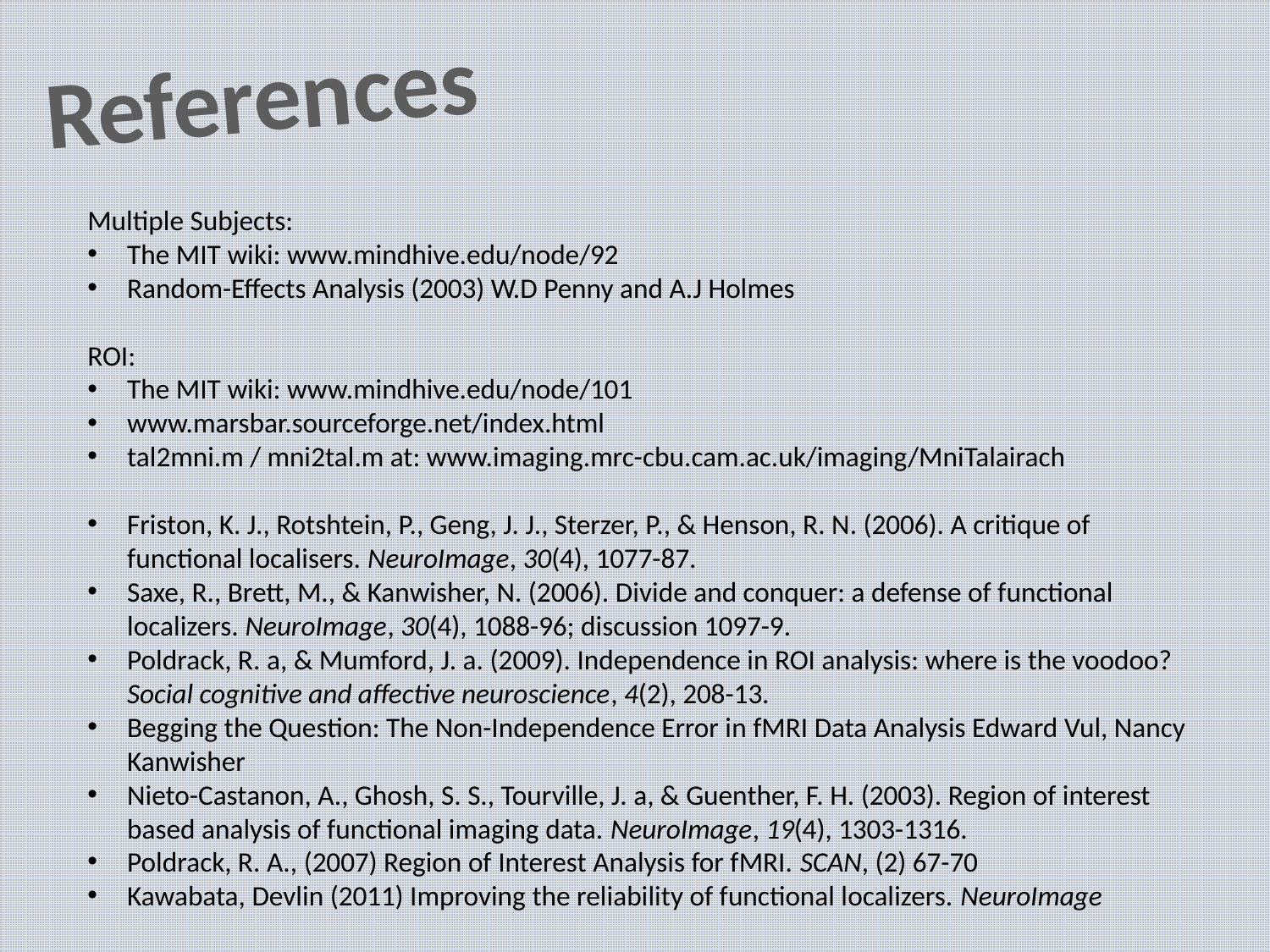

References
Multiple Subjects:
The MIT wiki: www.mindhive.edu/node/92
Random-Effects Analysis (2003) W.D Penny and A.J Holmes

ROI:
The MIT wiki: www.mindhive.edu/node/101
www.marsbar.sourceforge.net/index.html
tal2mni.m / mni2tal.m at: www.imaging.mrc-cbu.cam.ac.uk/imaging/MniTalairach

Friston, K. J., Rotshtein, P., Geng, J. J., Sterzer, P., & Henson, R. N. (2006). A critique of functional localisers. NeuroImage, 30(4), 1077-87.
Saxe, R., Brett, M., & Kanwisher, N. (2006). Divide and conquer: a defense of functional localizers. NeuroImage, 30(4), 1088-96; discussion 1097-9.
Poldrack, R. a, & Mumford, J. a. (2009). Independence in ROI analysis: where is the voodoo? Social cognitive and affective neuroscience, 4(2), 208-13.
Begging the Question: The Non-Independence Error in fMRI Data Analysis Edward Vul, Nancy Kanwisher
Nieto-Castanon, A., Ghosh, S. S., Tourville, J. a, & Guenther, F. H. (2003). Region of interest based analysis of functional imaging data. NeuroImage, 19(4), 1303-1316.
Poldrack, R. A., (2007) Region of Interest Analysis for fMRI. SCAN, (2) 67-70
Kawabata, Devlin (2011) Improving the reliability of functional localizers. NeuroImage